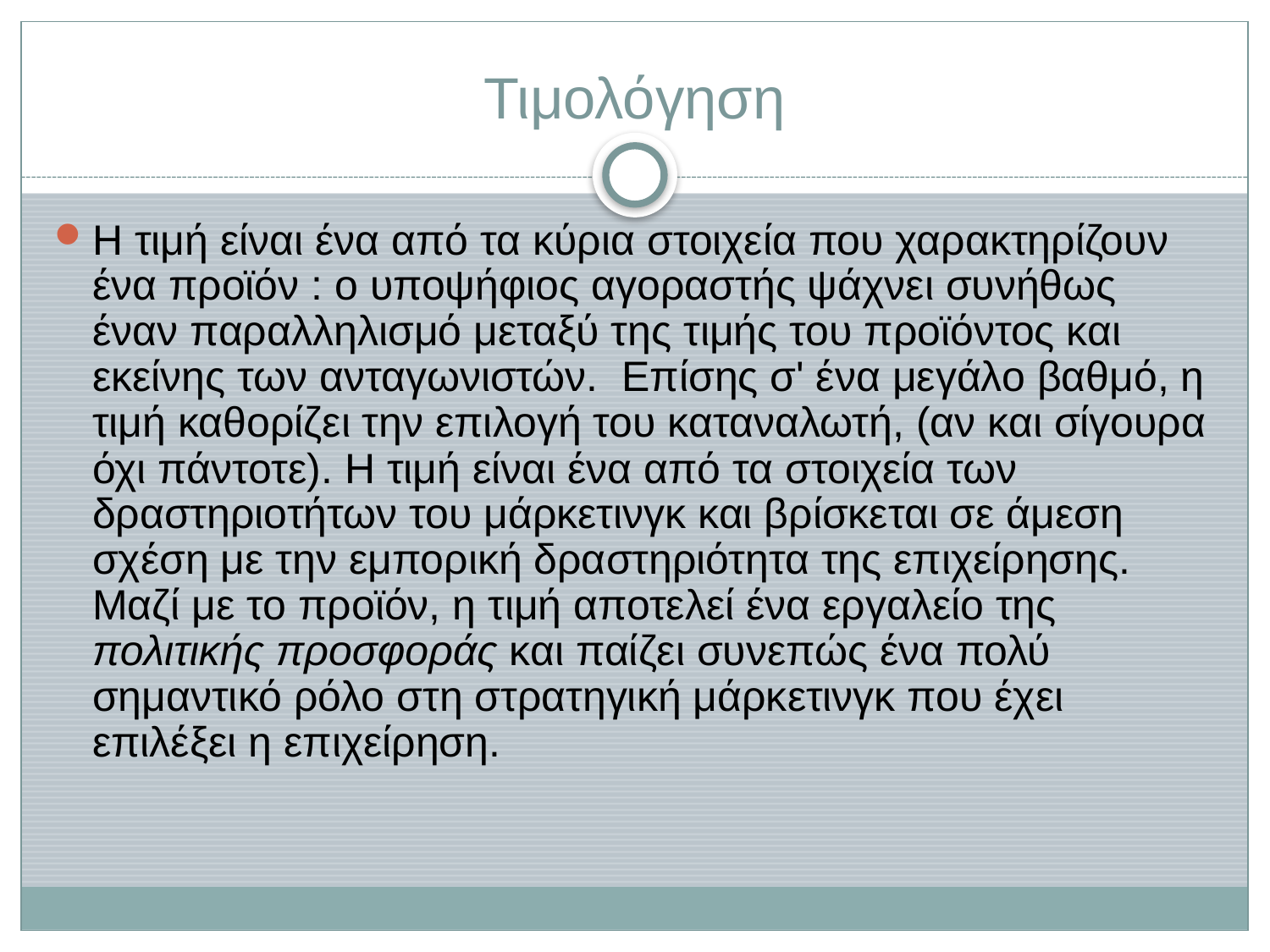

# Τιμολόγηση
Η τιμή είναι ένα από τα κύρια στοιχεία που χαρακτηρίζουν ένα προϊόν : ο υποψήφιος αγοραστής ψάχνει συνήθως έναν παραλληλισμό μεταξύ της τιμής του προϊόντος και εκείνης των ανταγωνιστών.  Επίσης σ' ένα μεγάλο βαθμό, η τιμή καθορίζει την επιλογή του καταναλωτή, (αν και σίγουρα όχι πάντοτε). Η τιμή είναι ένα από τα στοιχεία των δραστηριοτήτων του μάρκετινγκ και βρίσκεται σε άμεση σχέση με την εμπορική δραστηριότητα της επιχείρησης. Μαζί με το προϊόν, η τιμή αποτελεί ένα εργαλείο της πολιτικής προσφοράς και παίζει συνεπώς ένα πολύ σημαντικό ρόλο στη στρατηγική μάρκετινγκ που έχει επιλέξει η επιχείρηση.